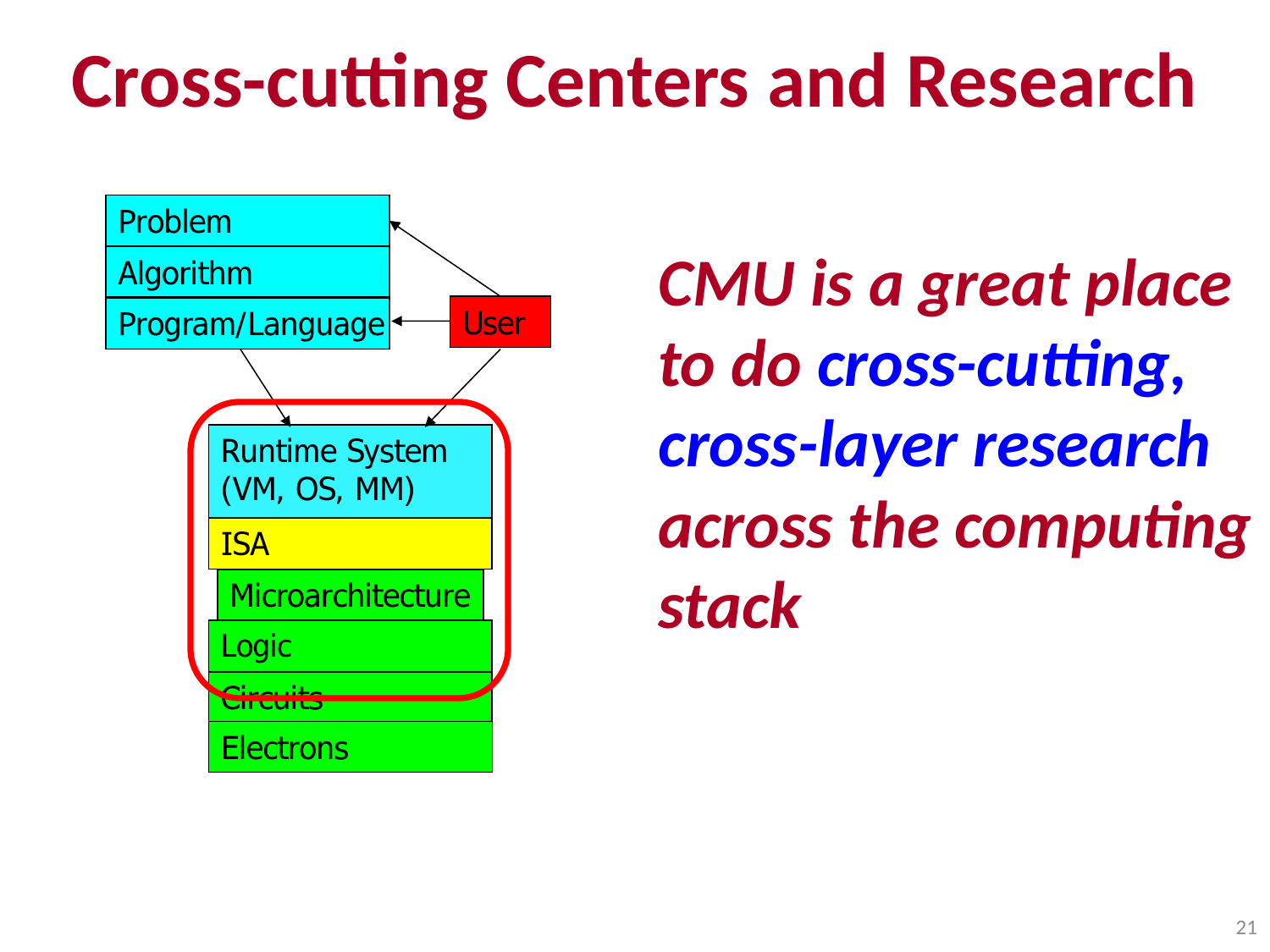

# Cross-cutting Centers and Research
Problem
CMU is a great place to do cross-cutting, cross-layer research across the computing stack
Algorithm
User
Program/Language

Runtime System
(VM, OS, MM)
ISA
Microarchitecture
Logic

Circuits
Electrons
21